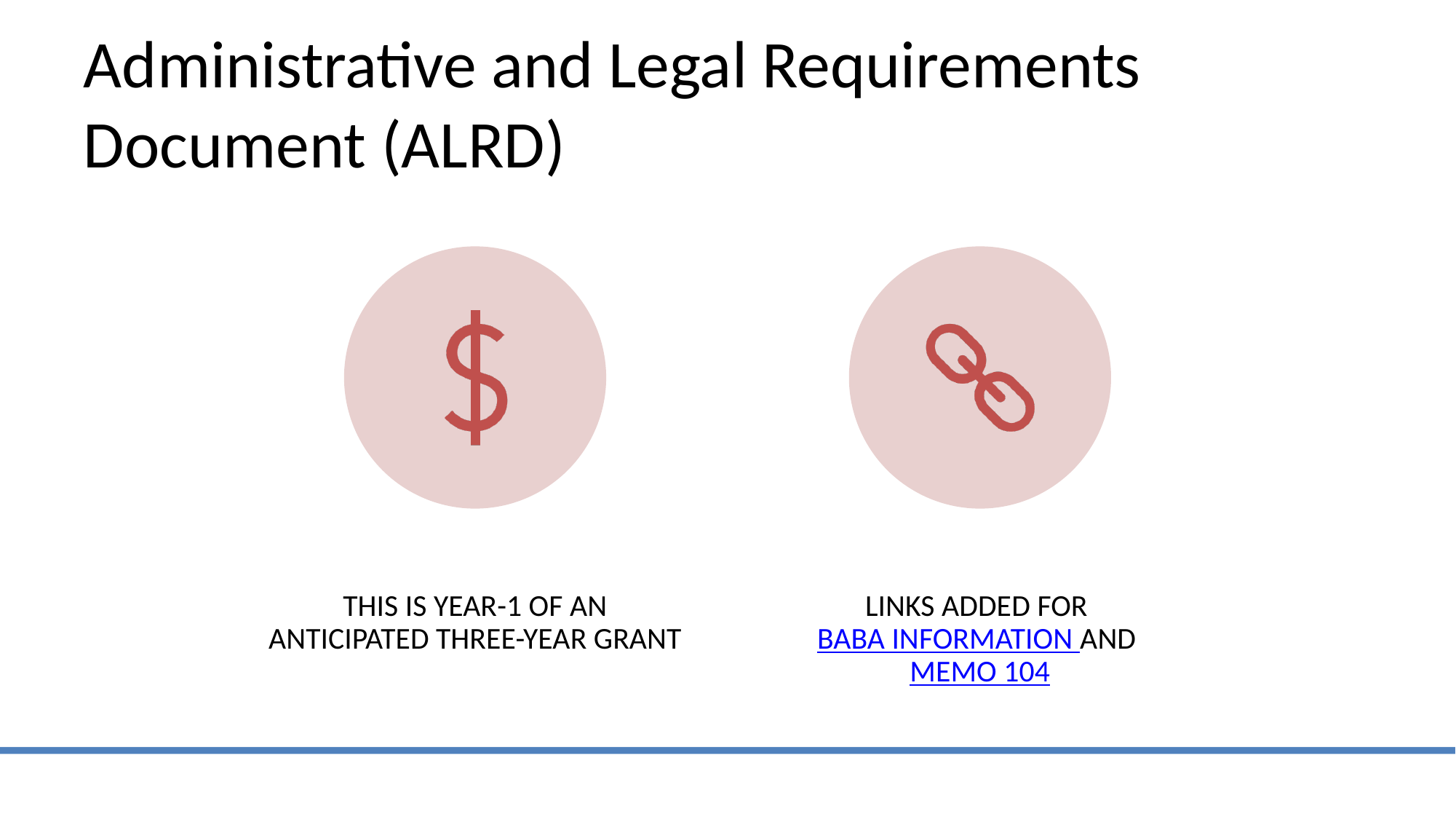

# Administrative and Legal Requirements Document (ALRD)
This is year-1 of an anticipated three-year grant
Links added for BABA information and Memo 104